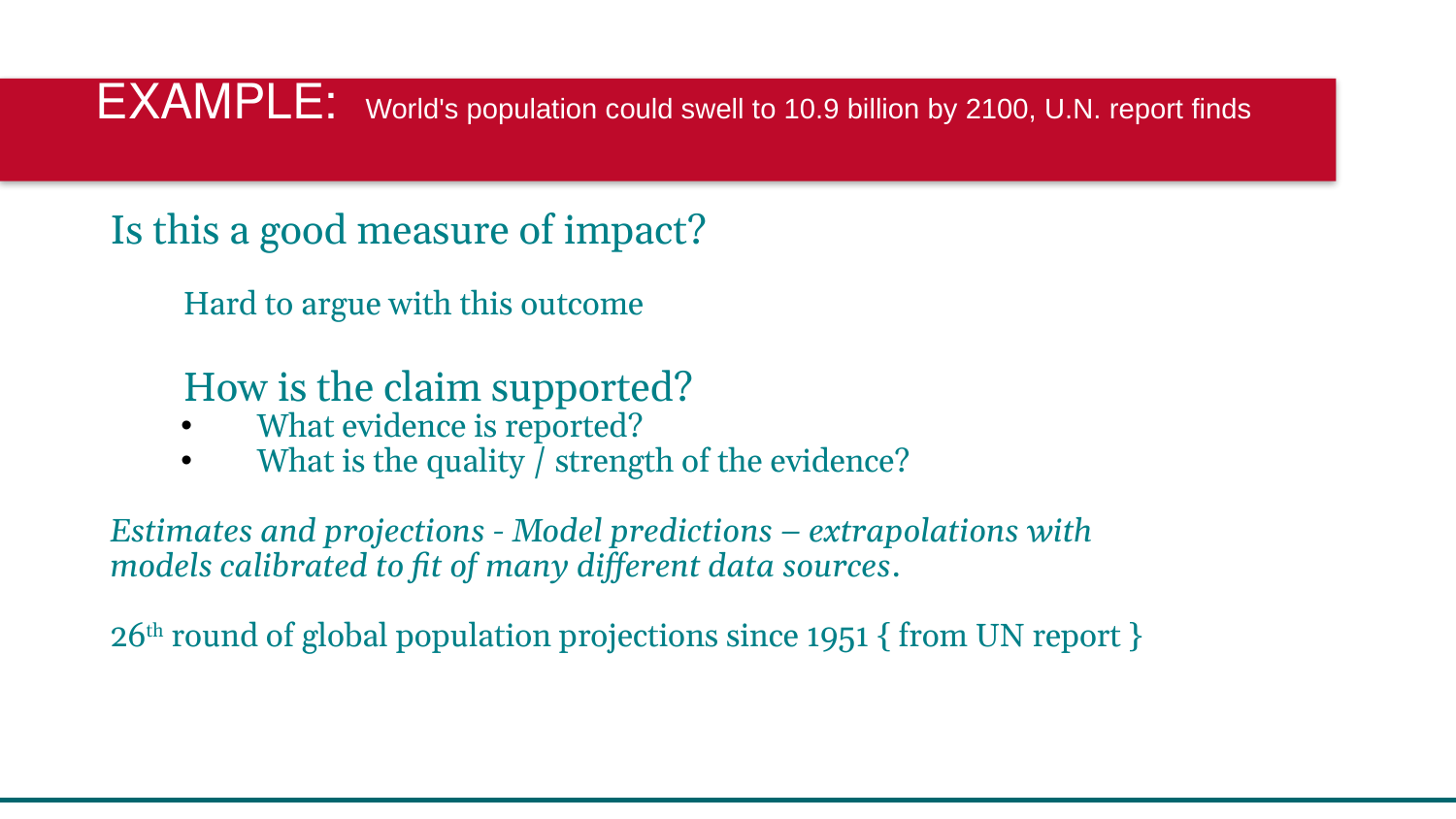

EXAMPLE:  World's population could swell to 10.9 billion by 2100, U.N. report finds

Is this a good measure of impact?

Hard to argue with this outcome

How is the claim supported?
What evidence is reported?
What is the quality / strength of the evidence?

Estimates and projections - Model predictions – extrapolations with models calibrated to fit of many different data sources.

26th round of global population projections since 1951 { from UN report }